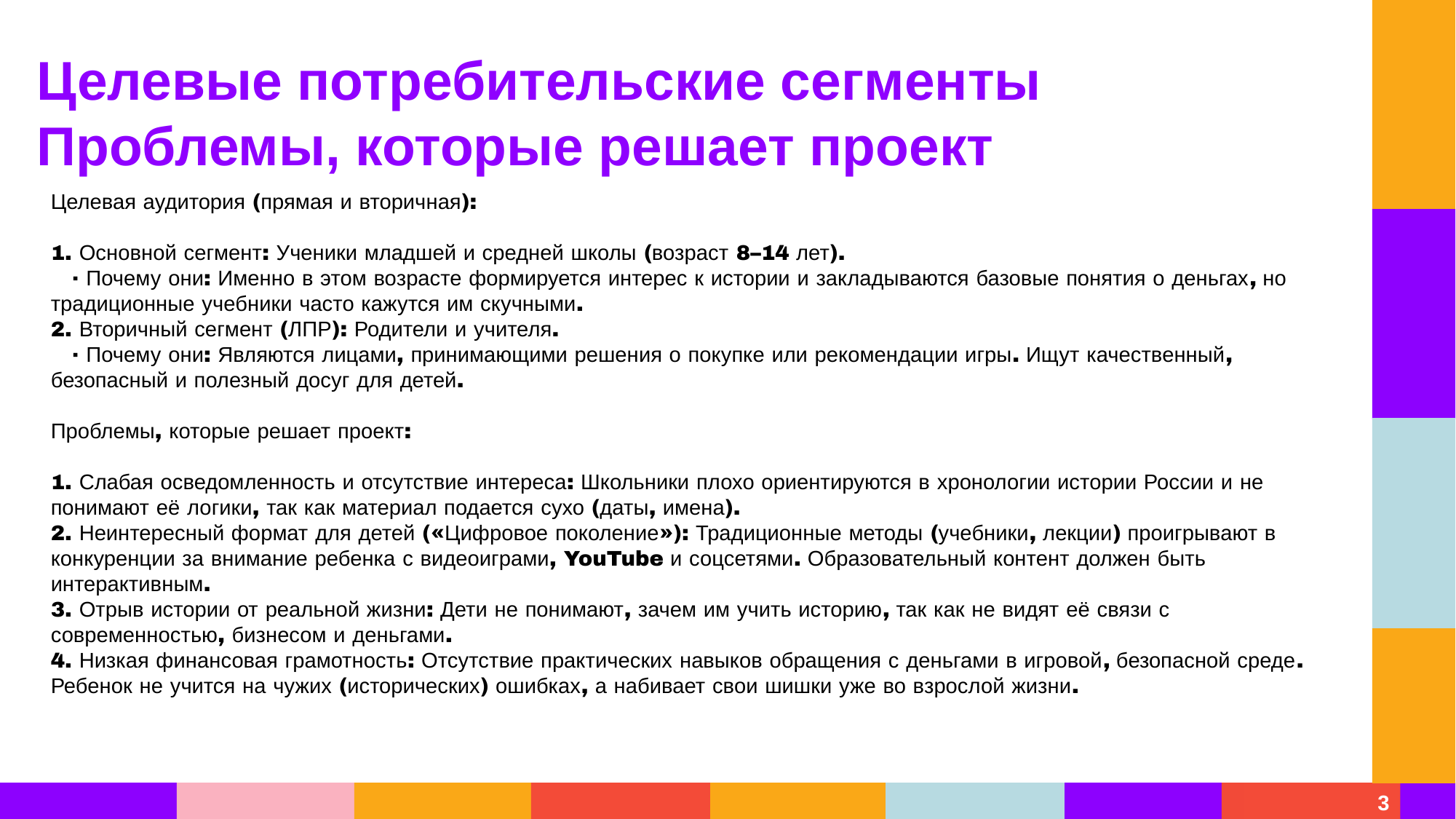

Целевые потребительские сегменты
Проблемы, которые решает проект
Целевая аудитория (прямая и вторичная):

1. Основной сегмент: Ученики младшей и средней школы (возраст 8–14 лет).
   · Почему они: Именно в этом возрасте формируется интерес к истории и закладываются базовые понятия о деньгах, но традиционные учебники часто кажутся им скучными.
2. Вторичный сегмент (ЛПР): Родители и учителя.
   · Почему они: Являются лицами, принимающими решения о покупке или рекомендации игры. Ищут качественный, безопасный и полезный досуг для детей.

Проблемы, которые решает проект:

1. Слабая осведомленность и отсутствие интереса: Школьники плохо ориентируются в хронологии истории России и не понимают её логики, так как материал подается сухо (даты, имена).
2. Неинтересный формат для детей («Цифровое поколение»): Традиционные методы (учебники, лекции) проигрывают в конкуренции за внимание ребенка с видеоиграми, YouTube и соцсетями. Образовательный контент должен быть интерактивным.
3. Отрыв истории от реальной жизни: Дети не понимают, зачем им учить историю, так как не видят её связи с современностью, бизнесом и деньгами.
4. Низкая финансовая грамотность: Отсутствие практических навыков обращения с деньгами в игровой, безопасной среде. Ребенок не учится на чужих (исторических) ошибках, а набивает свои шишки уже во взрослой жизни.